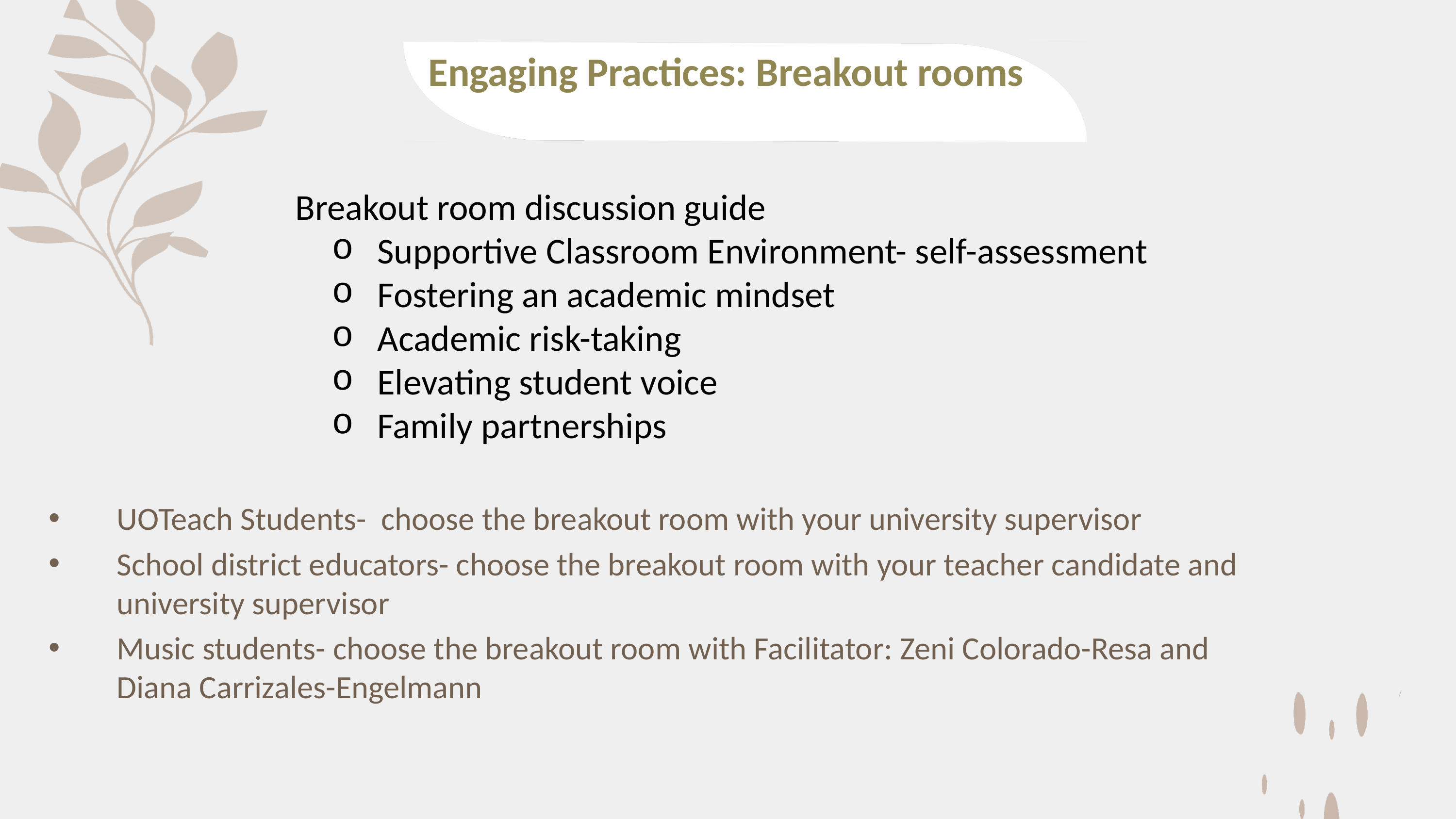

Engaging Practices: Breakout rooms
Breakout room discussion guide
Supportive Classroom Environment- self-assessment
Fostering an academic mindset
Academic risk-taking
Elevating student voice
Family partnerships
UOTeach Students-  choose the breakout room with your university supervisor
School district educators- choose the breakout room with your teacher candidate and university supervisor
Music students- choose the breakout room with Facilitator: Zeni Colorado-Resa and Diana Carrizales-Engelmann